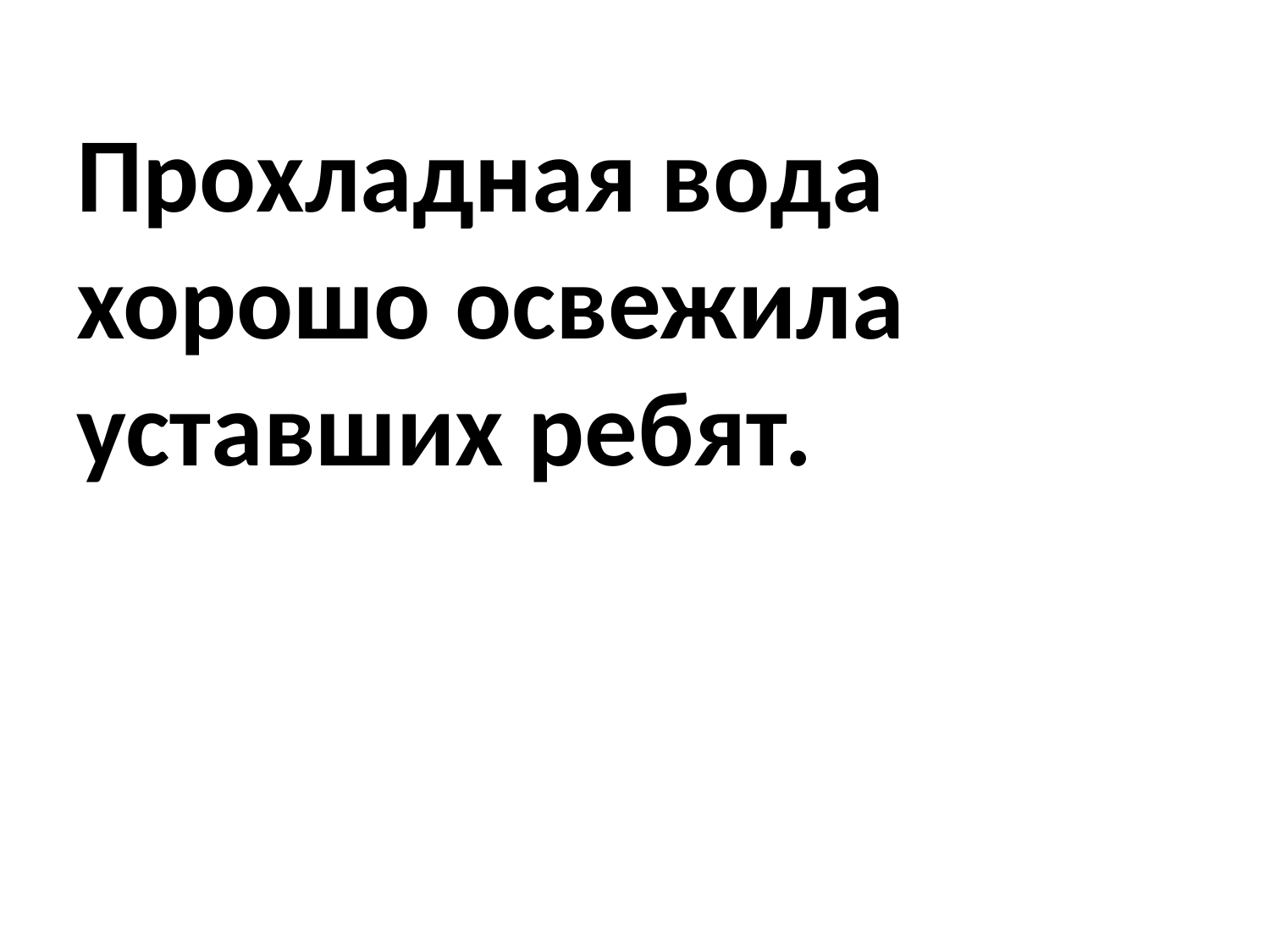

# Прохладная вода хорошо освежила уставших ребят.